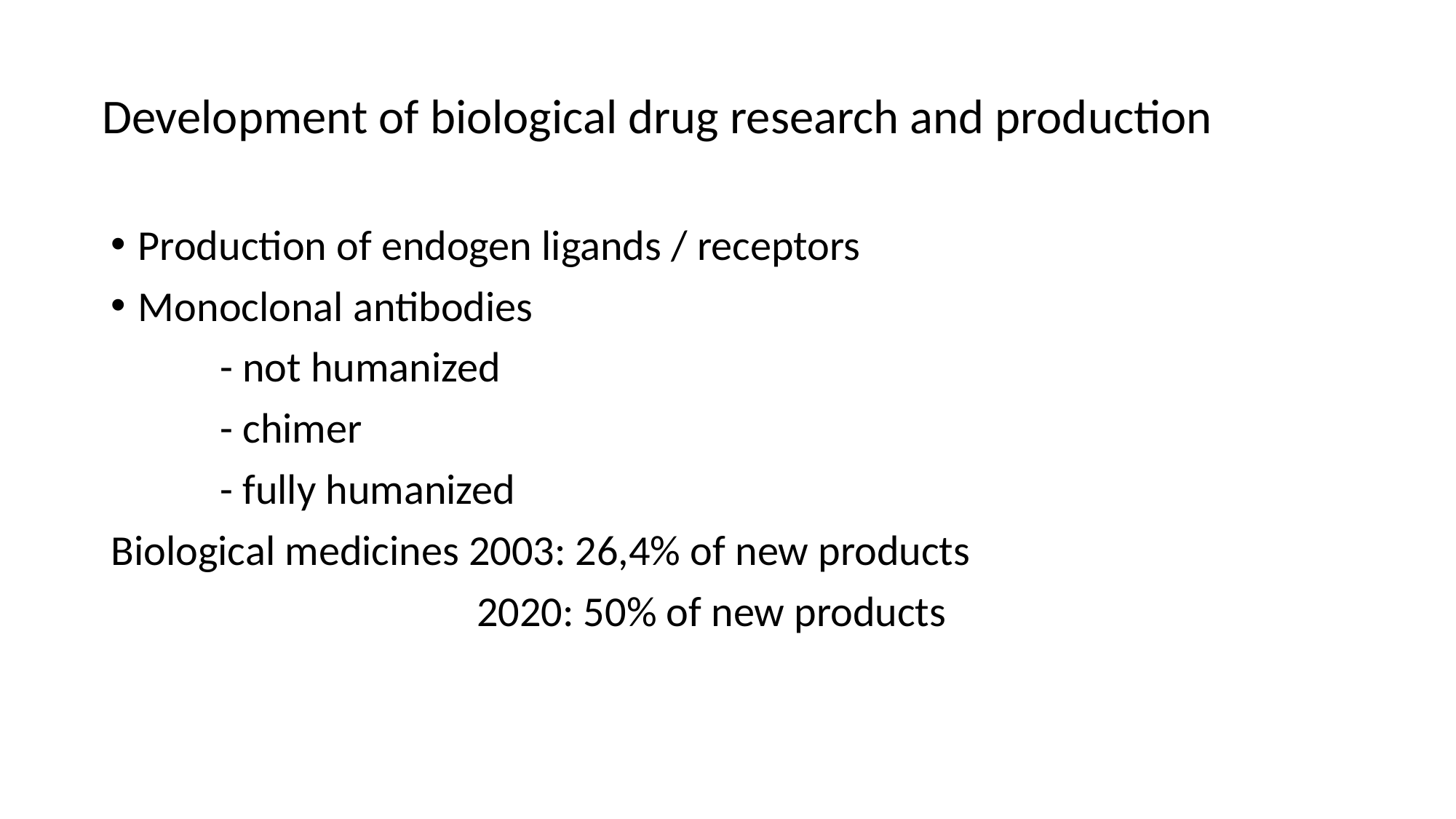

# Development of biological drug research and production
Production of endogen ligands / receptors
Monoclonal antibodies
	- not humanized
	- chimer
	- fully humanized
Biological medicines 2003: 26,4% of new products
			    2020: 50% of new products